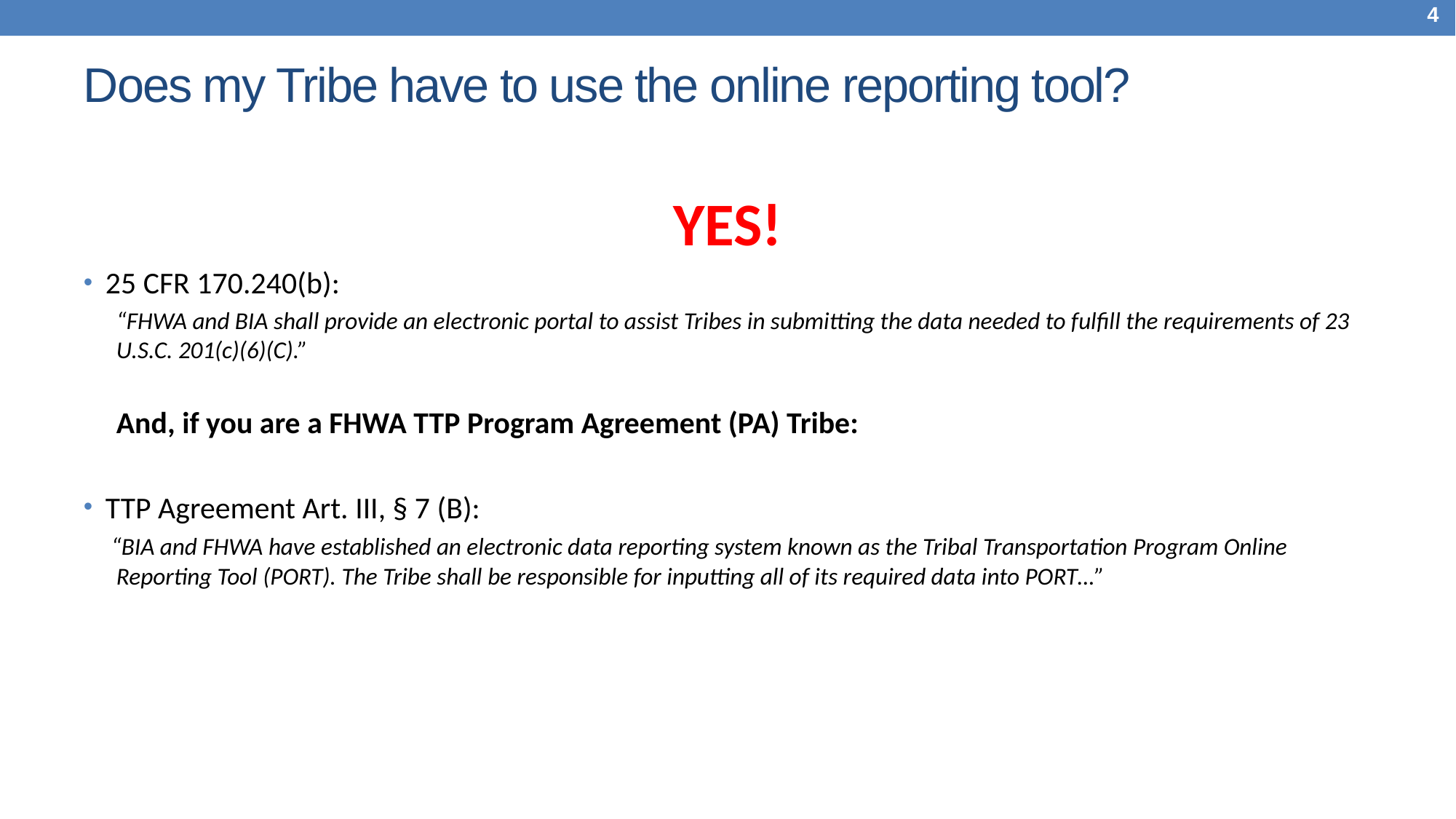

4
# Does my Tribe have to use the online reporting tool?
YES!
25 CFR 170.240(b):
“FHWA and BIA shall provide an electronic portal to assist Tribes in submitting the data needed to fulfill the requirements of 23 U.S.C. 201(c)(6)(C).”

And, if you are a FHWA TTP Program Agreement (PA) Tribe:

TTP Agreement Art. III, § 7 (B):
    “BIA and FHWA have established an electronic data reporting system known as the Tribal Transportation Program Online
      Reporting Tool (PORT). The Tribe shall be responsible for inputting all of its required data into PORT…”